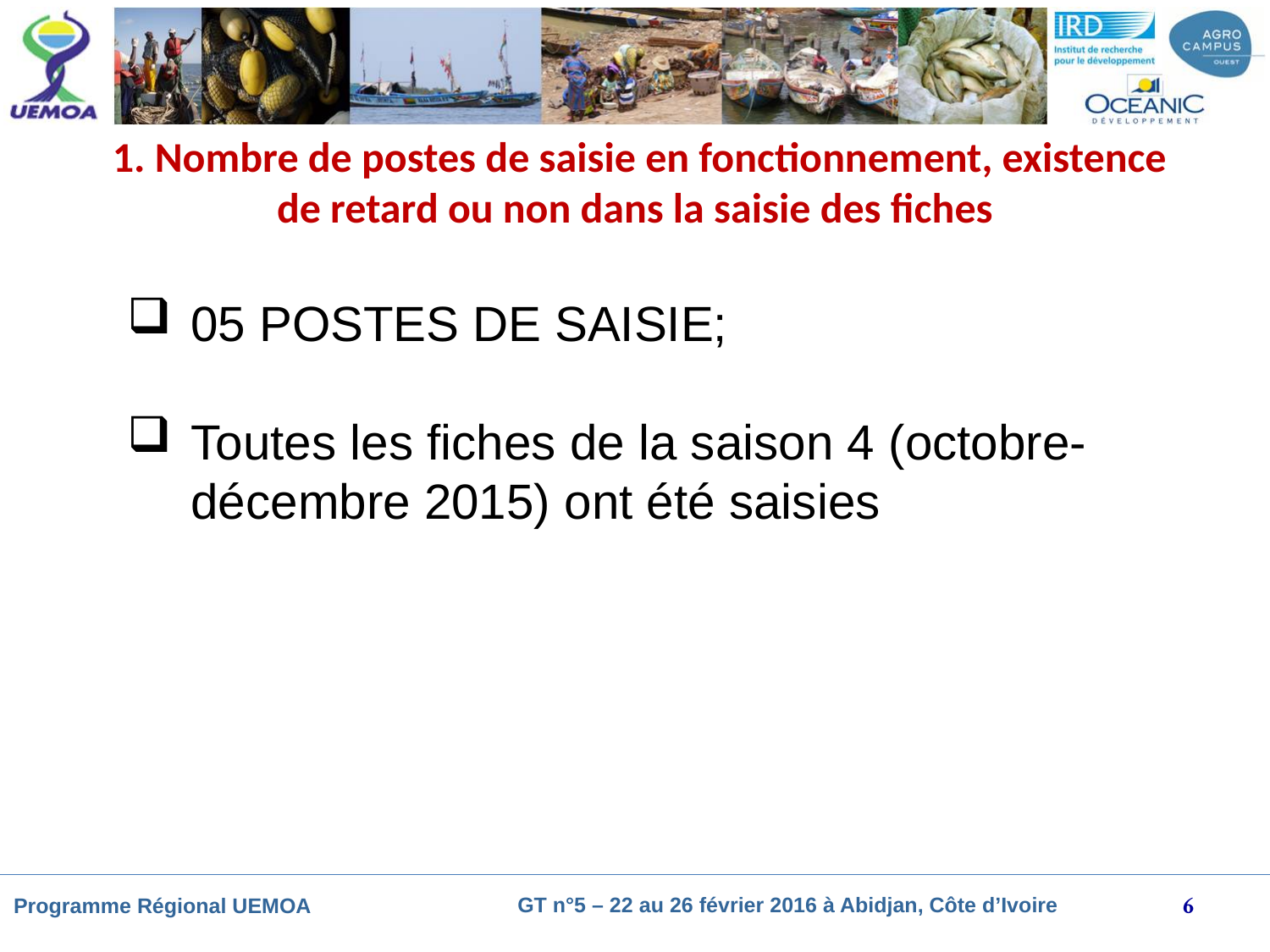

# 1. Nombre de postes de saisie en fonctionnement, existence de retard ou non dans la saisie des fiches
05 POSTES DE SAISIE;

Toutes les fiches de la saison 4 (octobre-décembre 2015) ont été saisies
6
GT n°5 – 22 au 26 février 2016 à Abidjan, Côte d’Ivoire
Programme Régional UEMOA